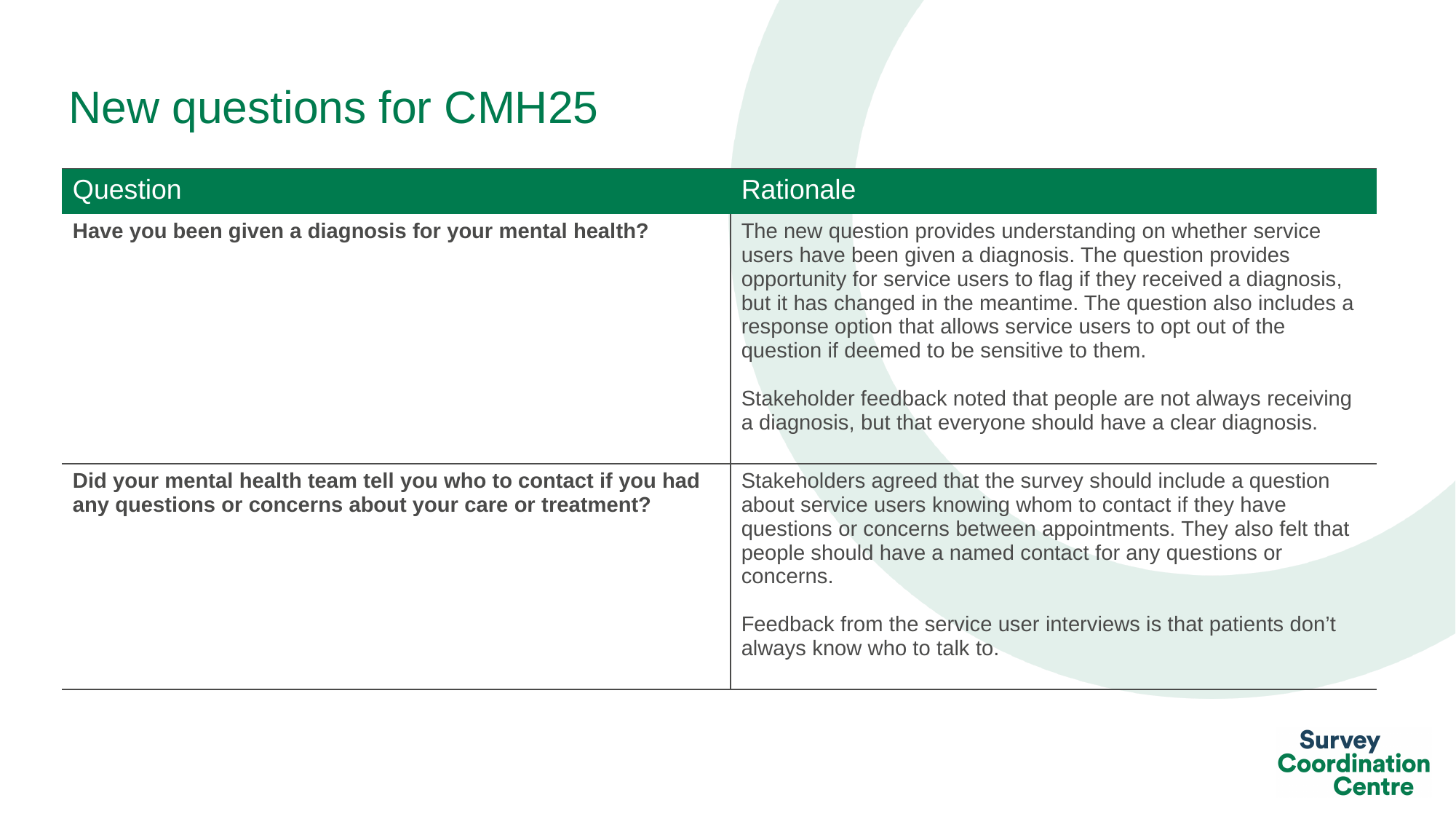

New questions for CMH25
| Question | Rationale |
| --- | --- |
| Have you been given a diagnosis for your mental health? | The new question provides understanding on whether service users have been given a diagnosis. The question provides opportunity for service users to flag if they received a diagnosis, but it has changed in the meantime. The question also includes a response option that allows service users to opt out of the question if deemed to be sensitive to them. Stakeholder feedback noted that people are not always receiving a diagnosis, but that everyone should have a clear diagnosis. |
| Did your mental health team tell you who to contact if you had any questions or concerns about your care or treatment? | Stakeholders agreed that the survey should include a question about service users knowing whom to contact if they have questions or concerns between appointments. They also felt that people should have a named contact for any questions or concerns. Feedback from the service user interviews is that patients don’t always know who to talk to. |